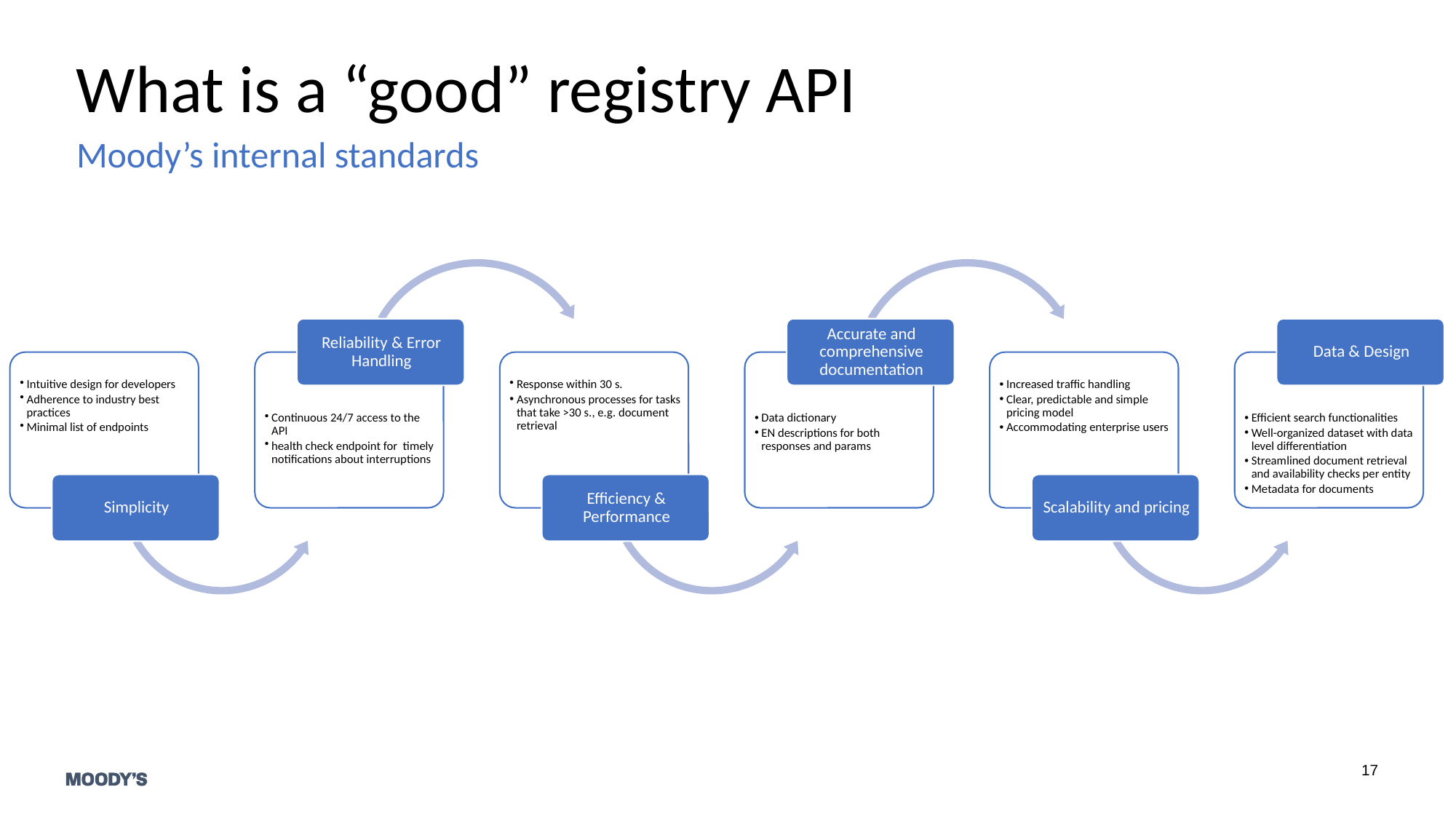

# What is a “good” registry API

Intuitive design for developers
Adherence to industry best practices
Minimal list of endpoints
Simplicity

Continuous 24/7 access to the API
health check endpoint for  timely notifications about interruptions
Reliability & Error Handling

Response within 30 s.
Asynchronous processes for tasks that take >30 s., e.g. document retrieval​
Efficiency & Performance

Data dictionary
EN descriptions for both responses and params
Accurate and comprehensive documentation

Increased traffic handling
Clear, predictable and simple pricing model
Accommodating enterprise users
Scalability and pricing

Efficient search functionalities
Well-organized dataset with data level differentiation
Streamlined document retrieval and availability checks per entity
Metadata for documents
Data & Design
Moody’s internal standards
17